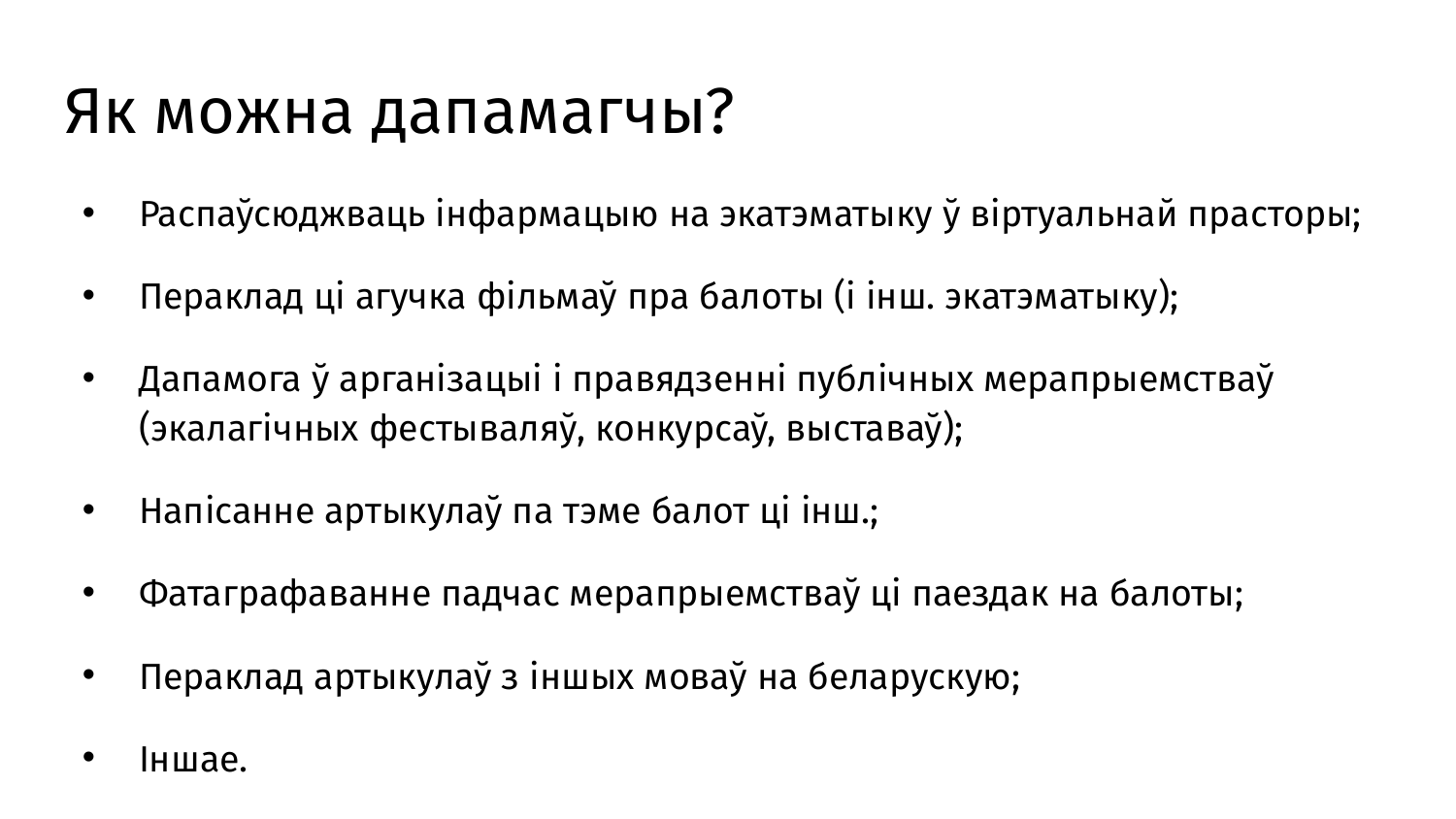

# Як можна дапамагчы?
Распаўсюджваць інфармацыю на экатэматыку ў віртуальнай прасторы;
Пераклад ці агучка фільмаў пра балоты (і інш. экатэматыку);
Дапамога ў арганізацыі і правядзенні публічных мерапрыемстваў (экалагічных фестываляў, конкурсаў, выставаў);
Напісанне артыкулаў па тэме балот ці інш.;
Фатаграфаванне падчас мерапрыемстваў ці паездак на балоты;
Пераклад артыкулаў з іншых моваў на беларускую;
Іншае.